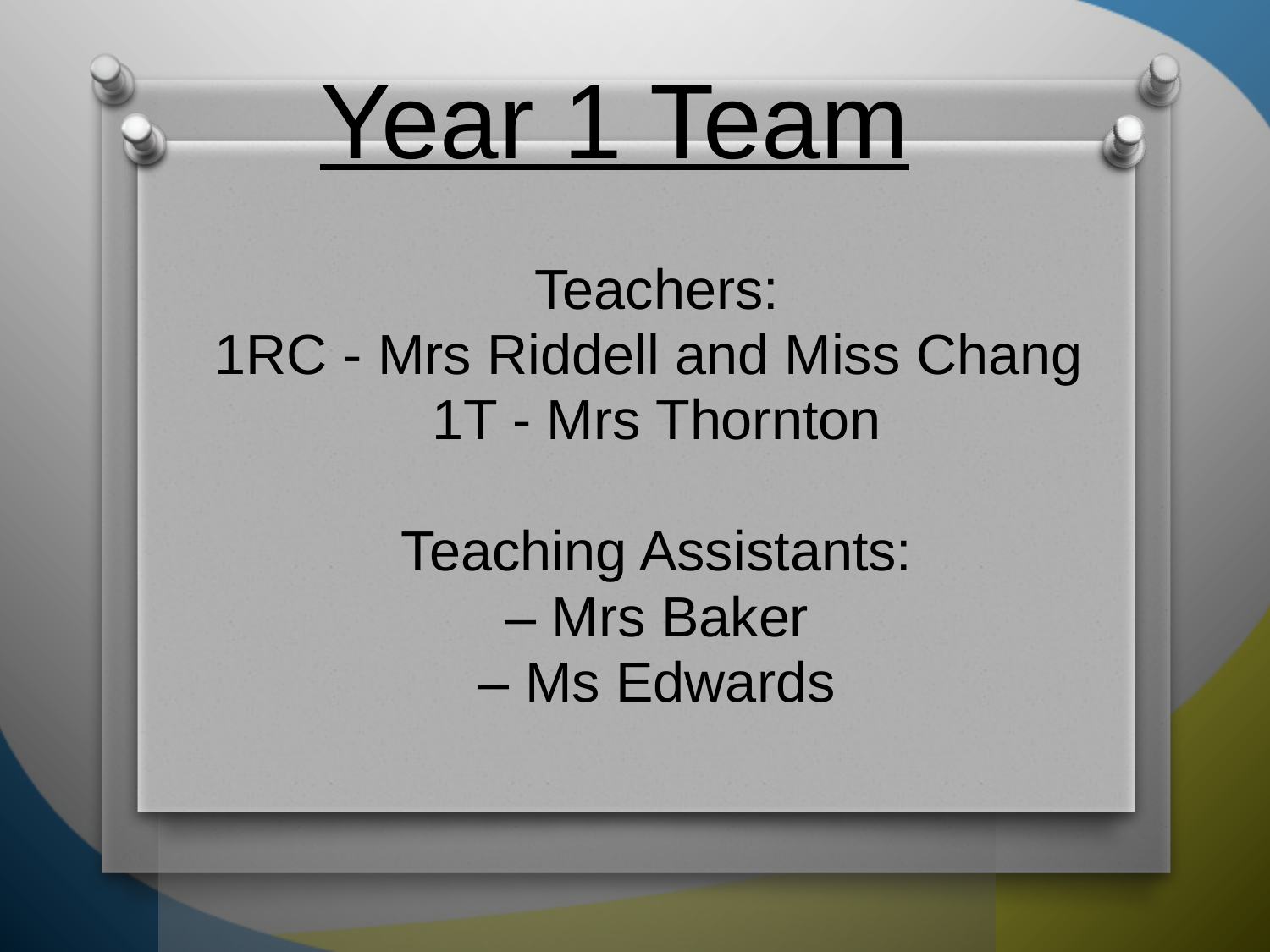

# Year 1 Team
Teachers:
1RC - Mrs Riddell and Miss Chang
1T - Mrs Thornton

Teaching Assistants:
– Mrs Baker
– Ms Edwards